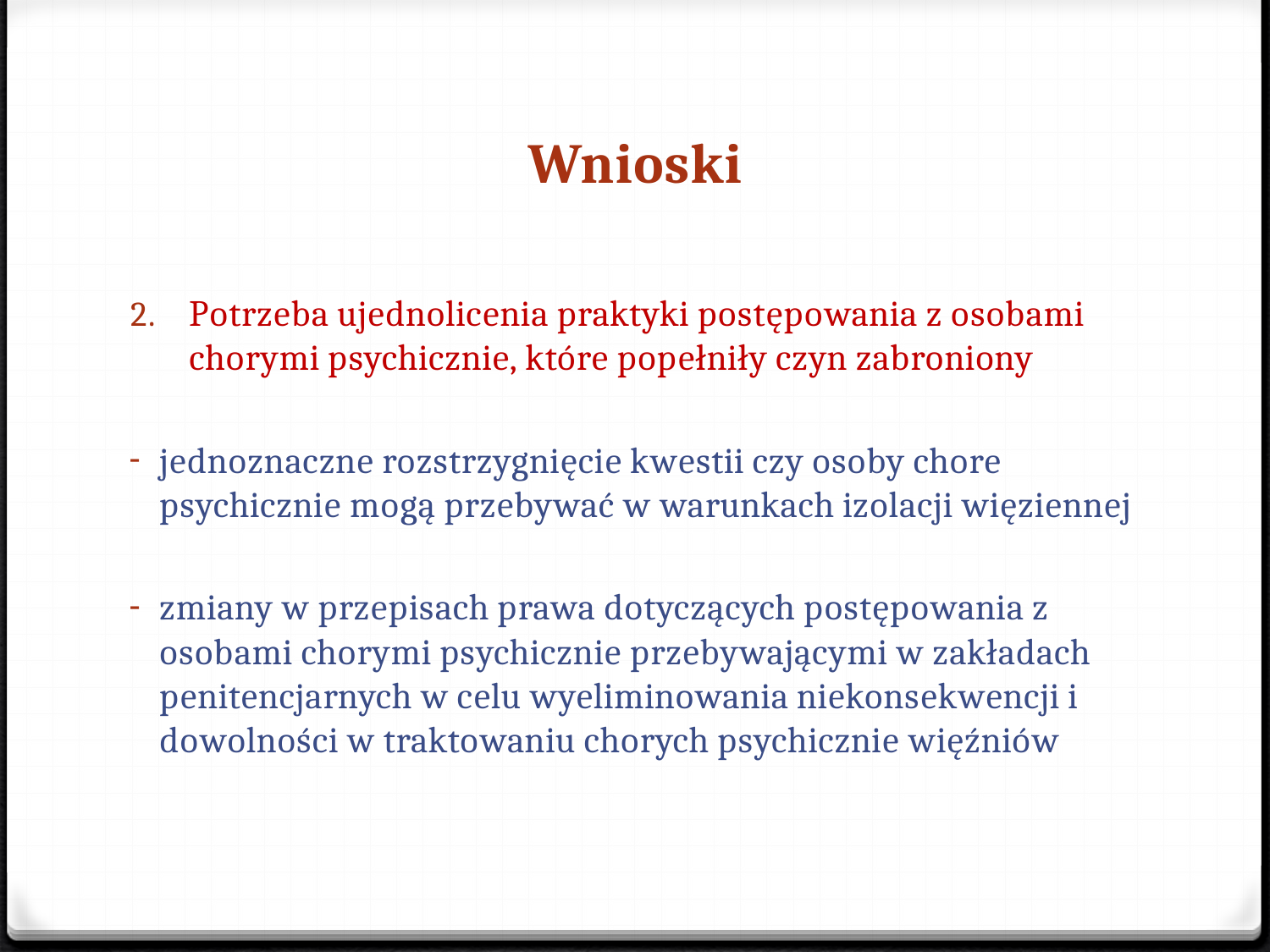

# Wnioski
Potrzeba ujednolicenia praktyki postępowania z osobami chorymi psychicznie, które popełniły czyn zabroniony

jednoznaczne rozstrzygnięcie kwestii czy osoby chore psychicznie mogą przebywać w warunkach izolacji więziennej

zmiany w przepisach prawa dotyczących postępowania z osobami chorymi psychicznie przebywającymi w zakładach penitencjarnych w celu wyeliminowania niekonsekwencji i dowolności w traktowaniu chorych psychicznie więźniów